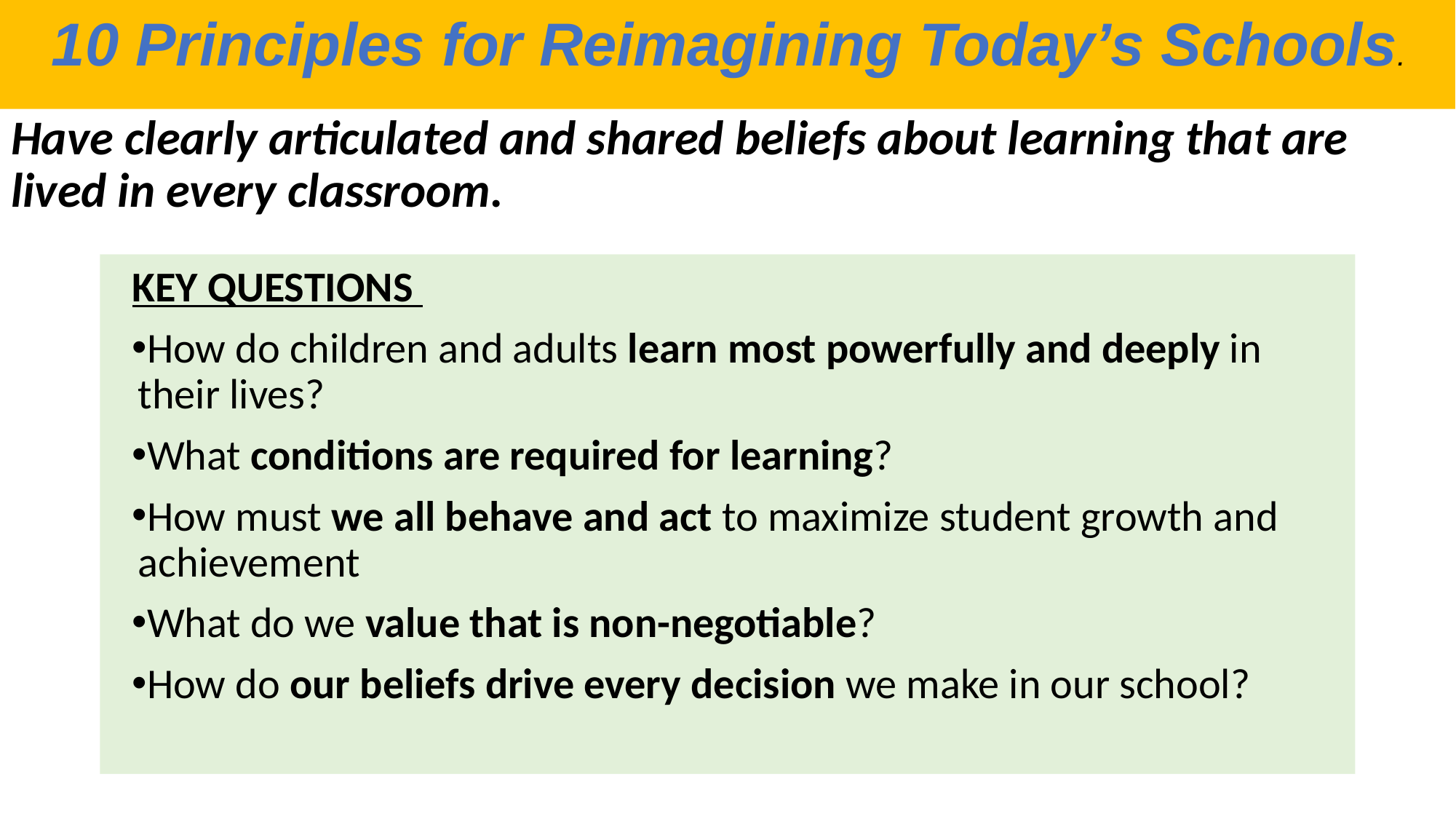

10 Principles for Reimagining Today’s Schools.

# Have clearly articulated and shared beliefs about learning that are lived in every classroom.
KEY QUESTIONS
How do children and adults learn most powerfully and deeply in their lives?
What conditions are required for learning?
How must we all behave and act to maximize student growth and achievement
What do we value that is non-negotiable?
How do our beliefs drive every decision we make in our school?